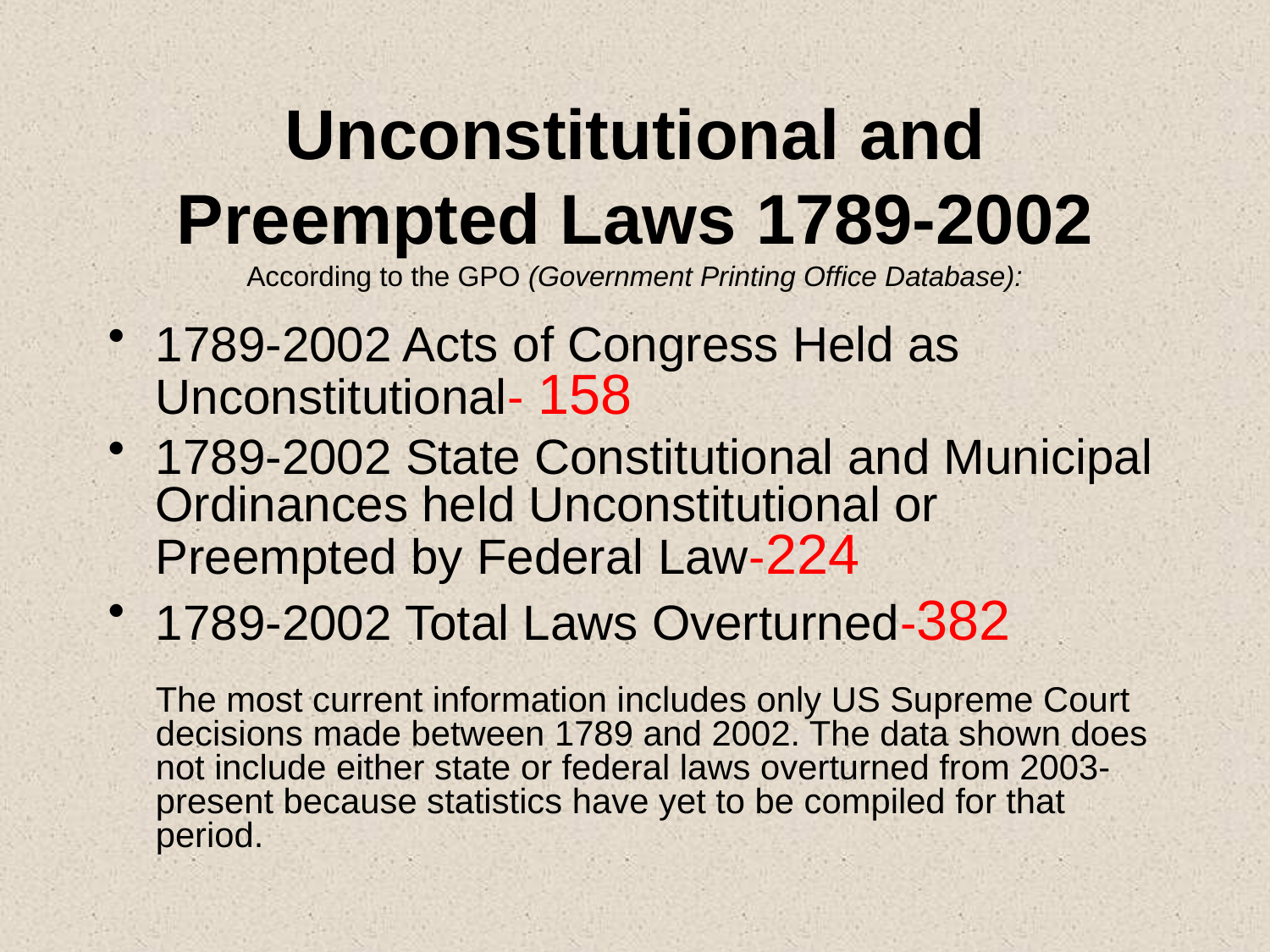

# Unconstitutional and Preempted Laws 1789-2002 According to the GPO (Government Printing Office Database):
1789-2002 Acts of Congress Held as Unconstitutional- 158
1789-2002 State Constitutional and Municipal Ordinances held Unconstitutional or Preempted by Federal Law-224
1789-2002 Total Laws Overturned-382
	The most current information includes only US Supreme Court decisions made between 1789 and 2002. The data shown does not include either state or federal laws overturned from 2003-present because statistics have yet to be compiled for that period.